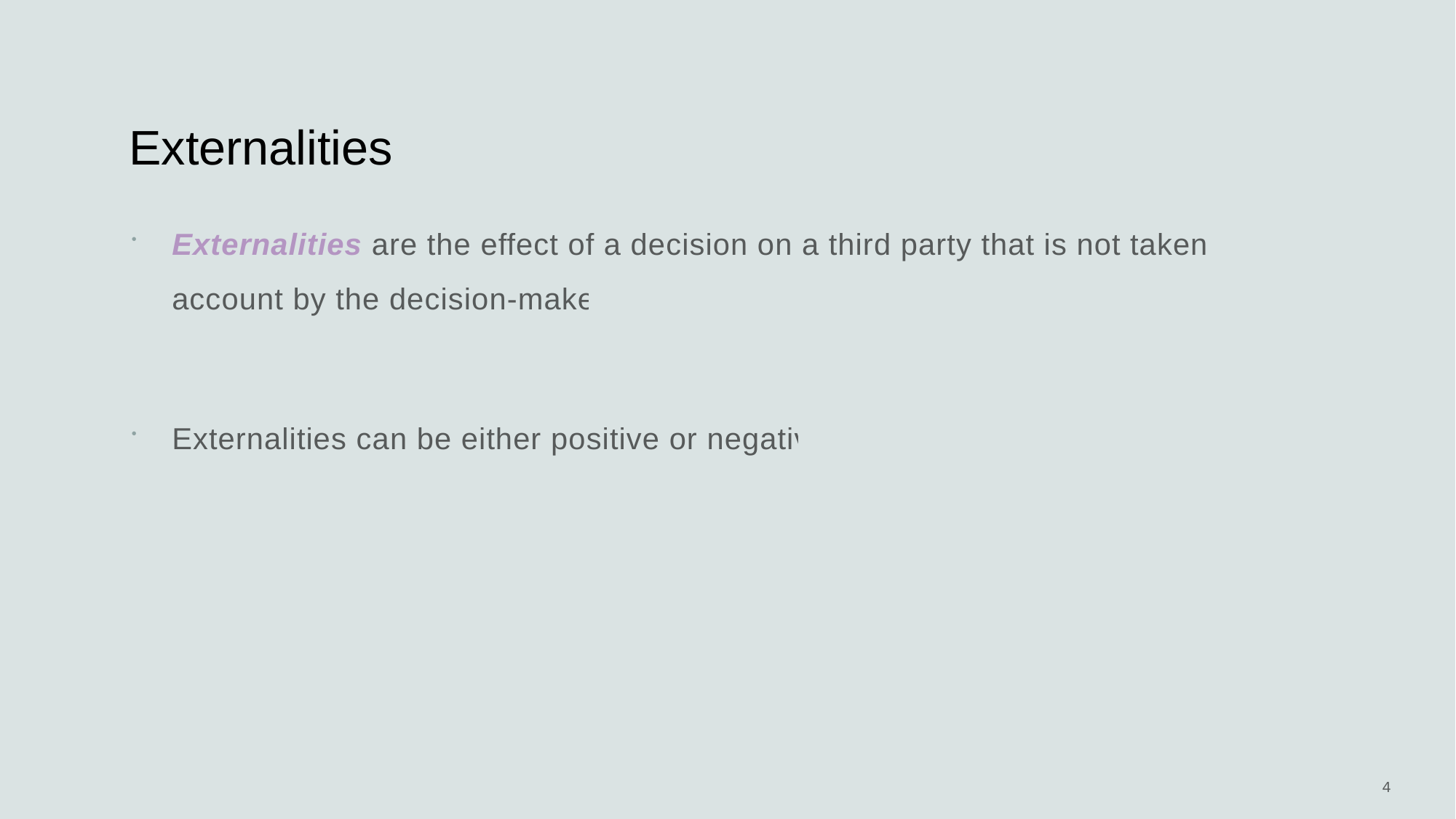

# Externalities
Externalities are the effect of a decision on a third party that is not taken into account by the decision-maker.

Externalities can be either positive or negative.
4